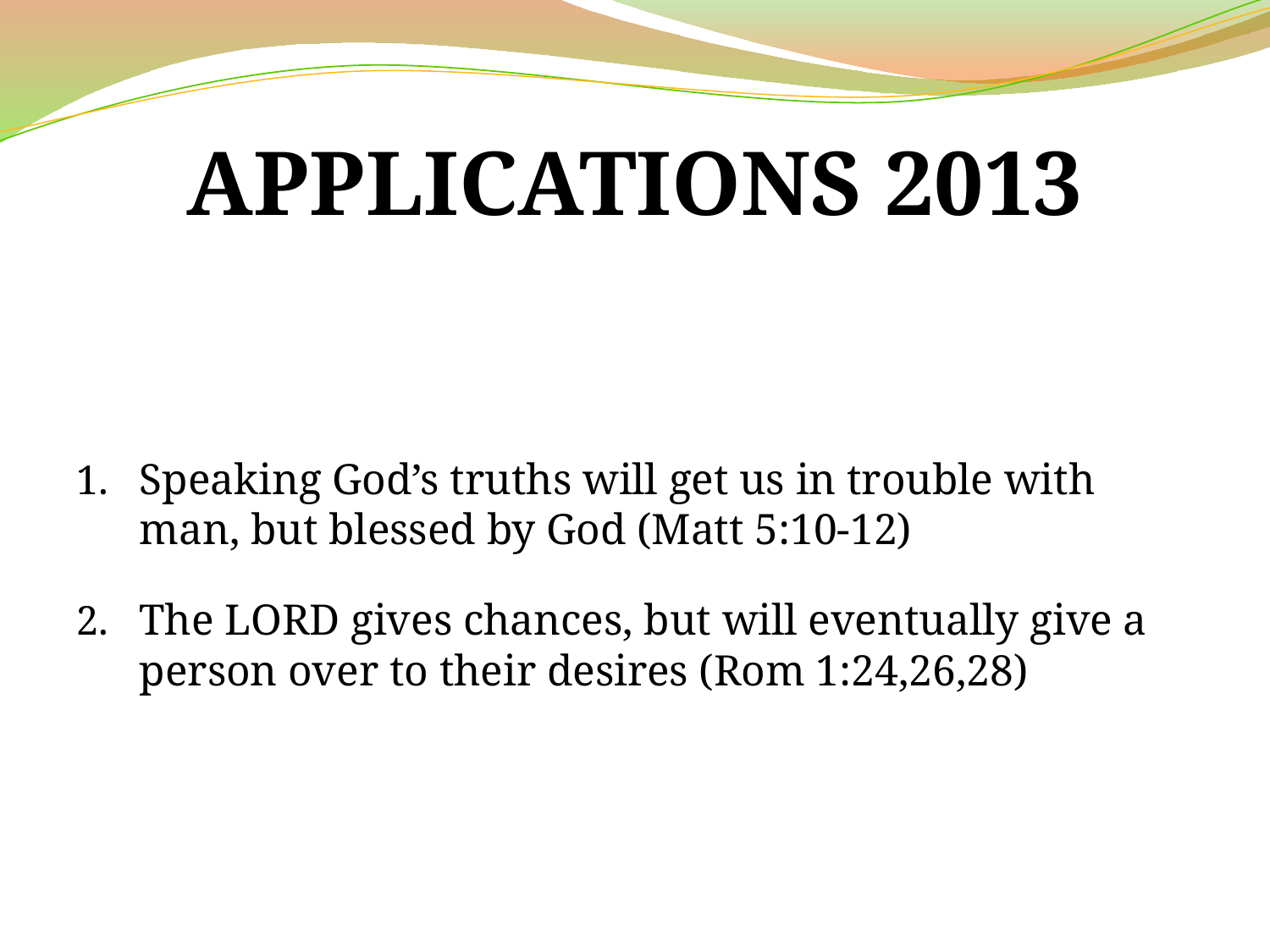

# Applications 2013
Speaking God’s truths will get us in trouble with man, but blessed by God (Matt 5:10-12)
The Lord gives chances, but will eventually give a person over to their desires (Rom 1:24,26,28)